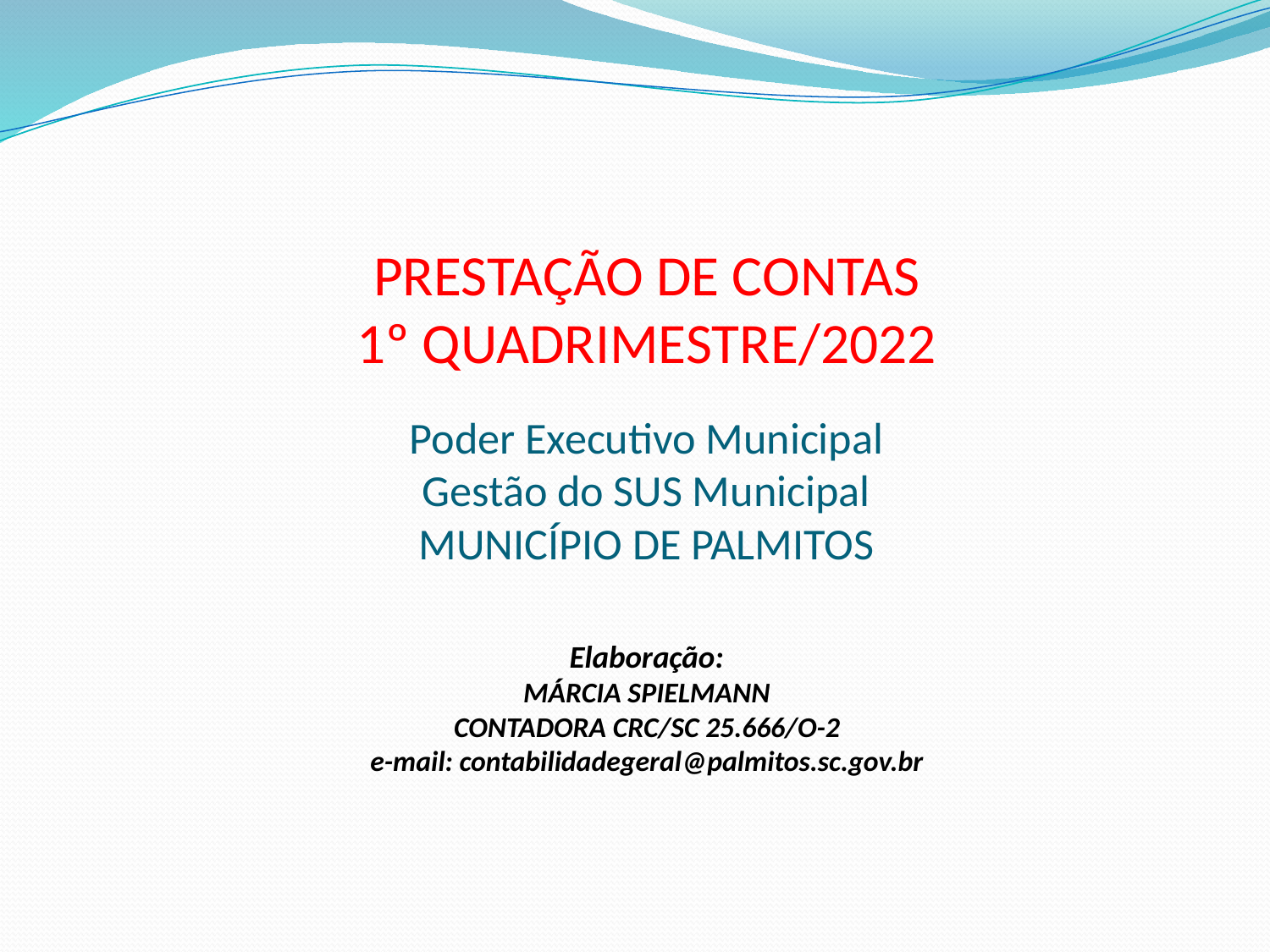

# PRESTAÇÃO DE CONTAS 1º QUADRIMESTRE/2022 Poder Executivo Municipal Gestão do SUS Municipal MUNICÍPIO DE PALMITOS Elaboração: MÁRCIA SPIELMANN CONTADORA CRC/SC 25.666/O-2 e-mail: contabilidadegeral@palmitos.sc.gov.br